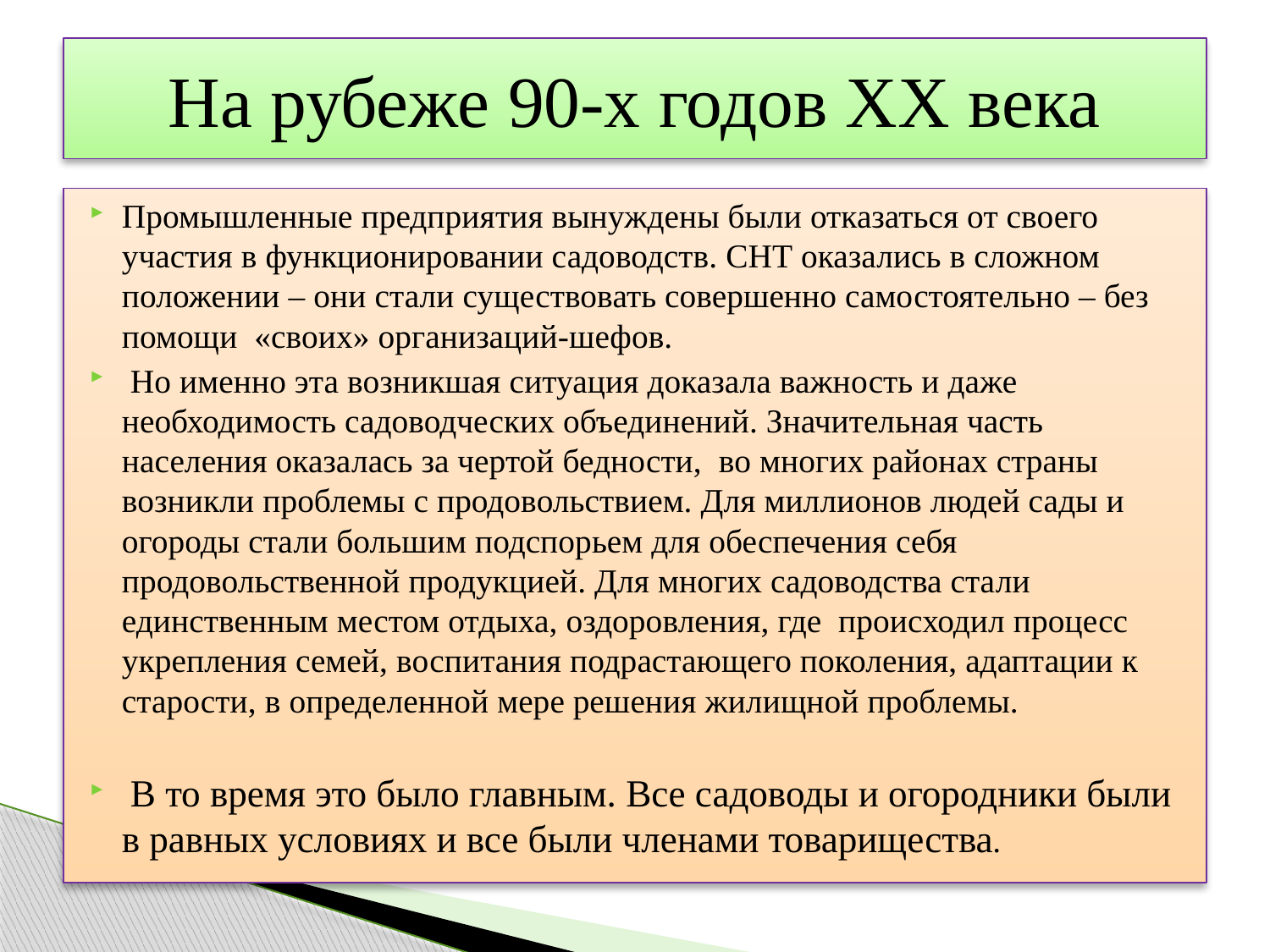

# На рубеже 90-х годов ХХ века
Промышленные предприятия вынуждены были отказаться от своего участия в функционировании садоводств. СНТ оказались в сложном положении – они стали существовать совершенно самостоятельно – без помощи  «своих» организаций-шефов.
 Но именно эта возникшая ситуация доказала важность и даже необходимость садоводческих объединений. Значительная часть населения оказалась за чертой бедности,  во многих районах страны возникли проблемы с продовольствием. Для миллионов людей сады и огороды стали большим подспорьем для обеспечения себя продовольственной продукцией. Для многих садоводства стали единственным местом отдыха, оздоровления, где  происходил процесс укрепления семей, воспитания подрастающего поколения, адаптации к старости, в определенной мере решения жилищной проблемы.

 В то время это было главным. Все садоводы и огородники были в равных условиях и все были членами товарищества.